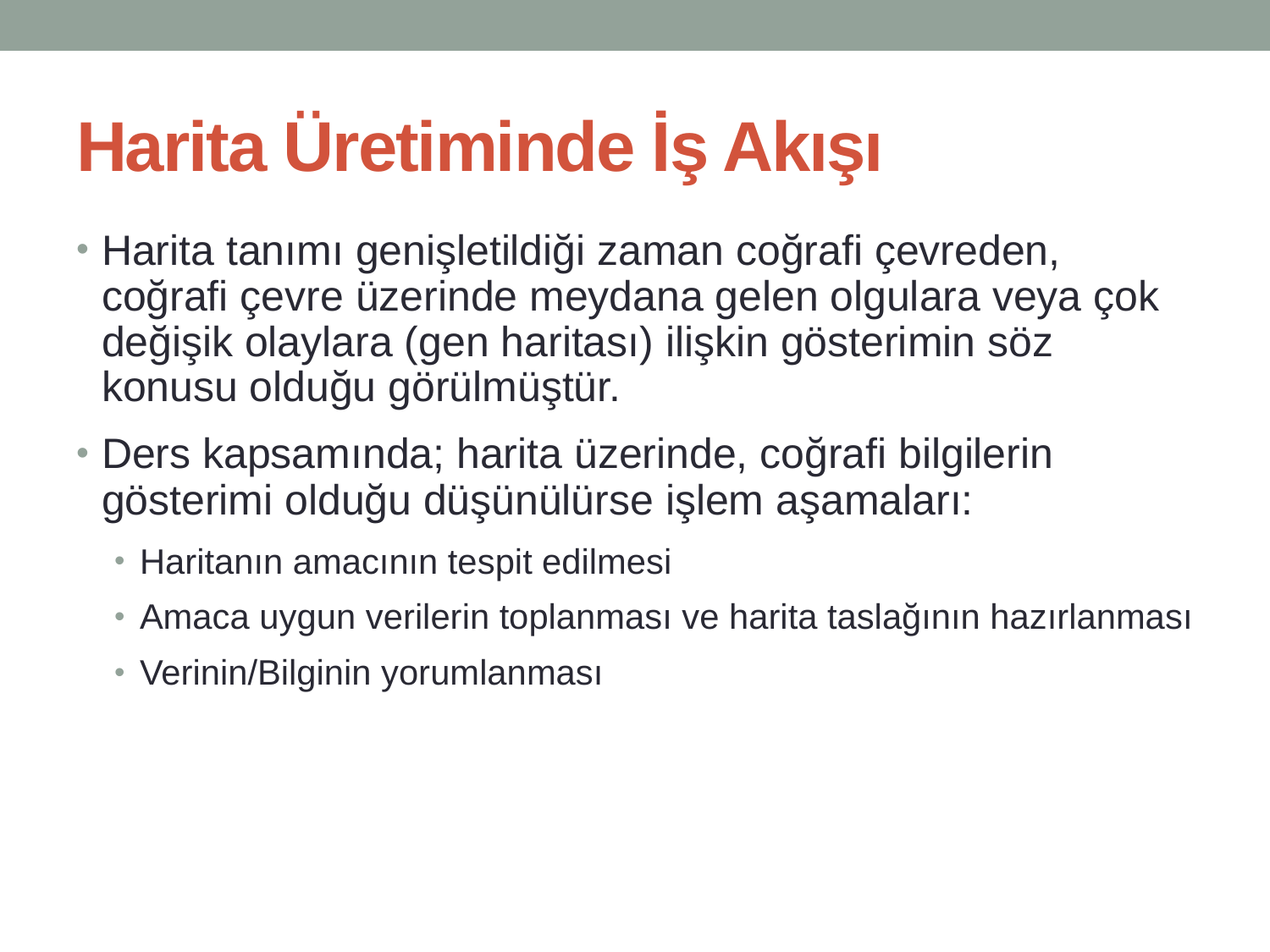

# Harita Üretiminde İş Akışı
Harita tanımı genişletildiği zaman coğrafi çevreden, coğrafi çevre üzerinde meydana gelen olgulara veya çok değişik olaylara (gen haritası) ilişkin gösterimin söz konusu olduğu görülmüştür.
Ders kapsamında; harita üzerinde, coğrafi bilgilerin gösterimi olduğu düşünülürse işlem aşamaları:
Haritanın amacının tespit edilmesi
Amaca uygun verilerin toplanması ve harita taslağının hazırlanması
Verinin/Bilginin yorumlanması